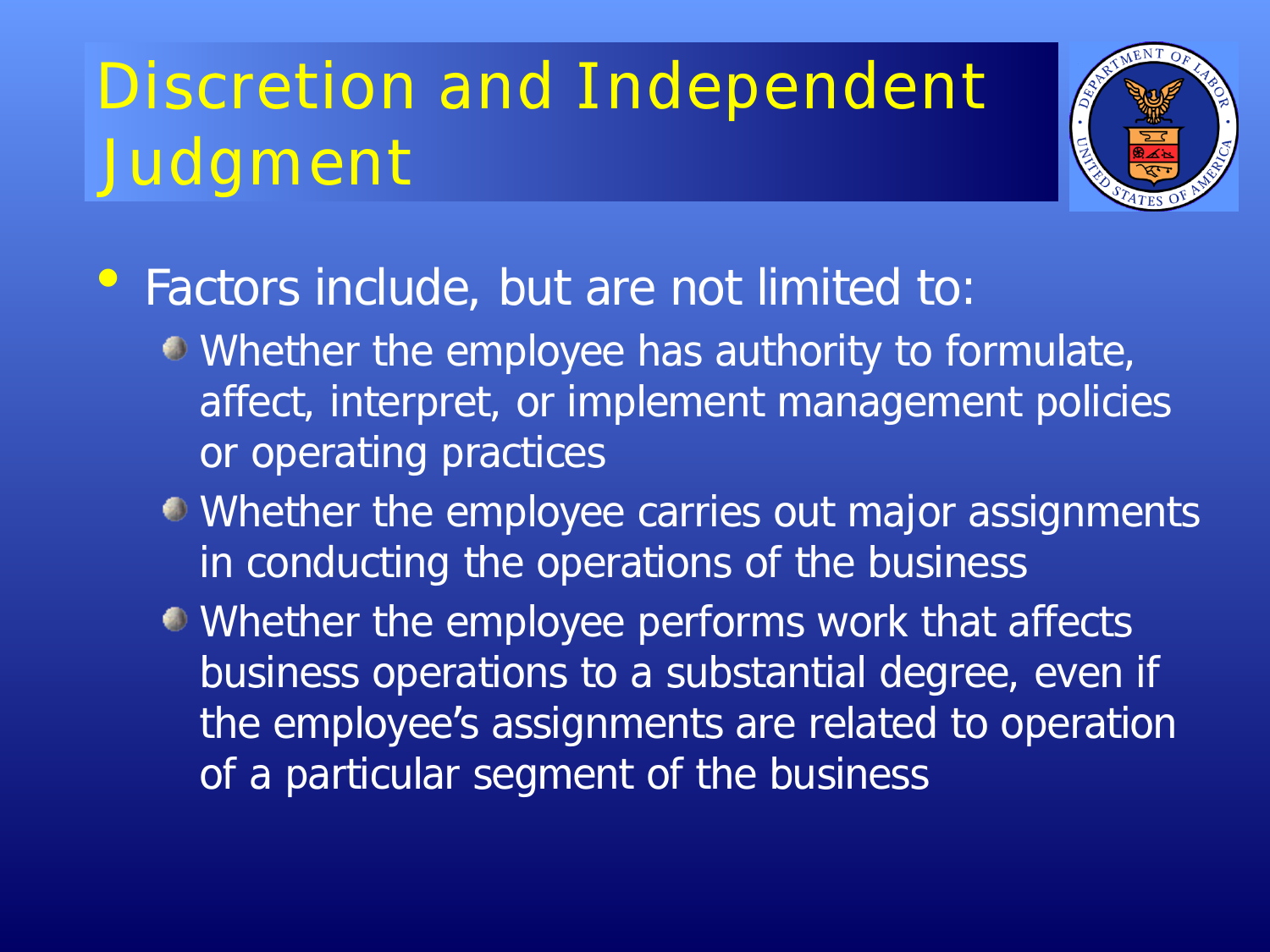

# Discretion and Independent Judgment
Factors include, but are not limited to:
Whether the employee has authority to formulate, affect, interpret, or implement management policies or operating practices
Whether the employee carries out major assignments in conducting the operations of the business
Whether the employee performs work that affects business operations to a substantial degree, even if the employee’s assignments are related to operation of a particular segment of the business